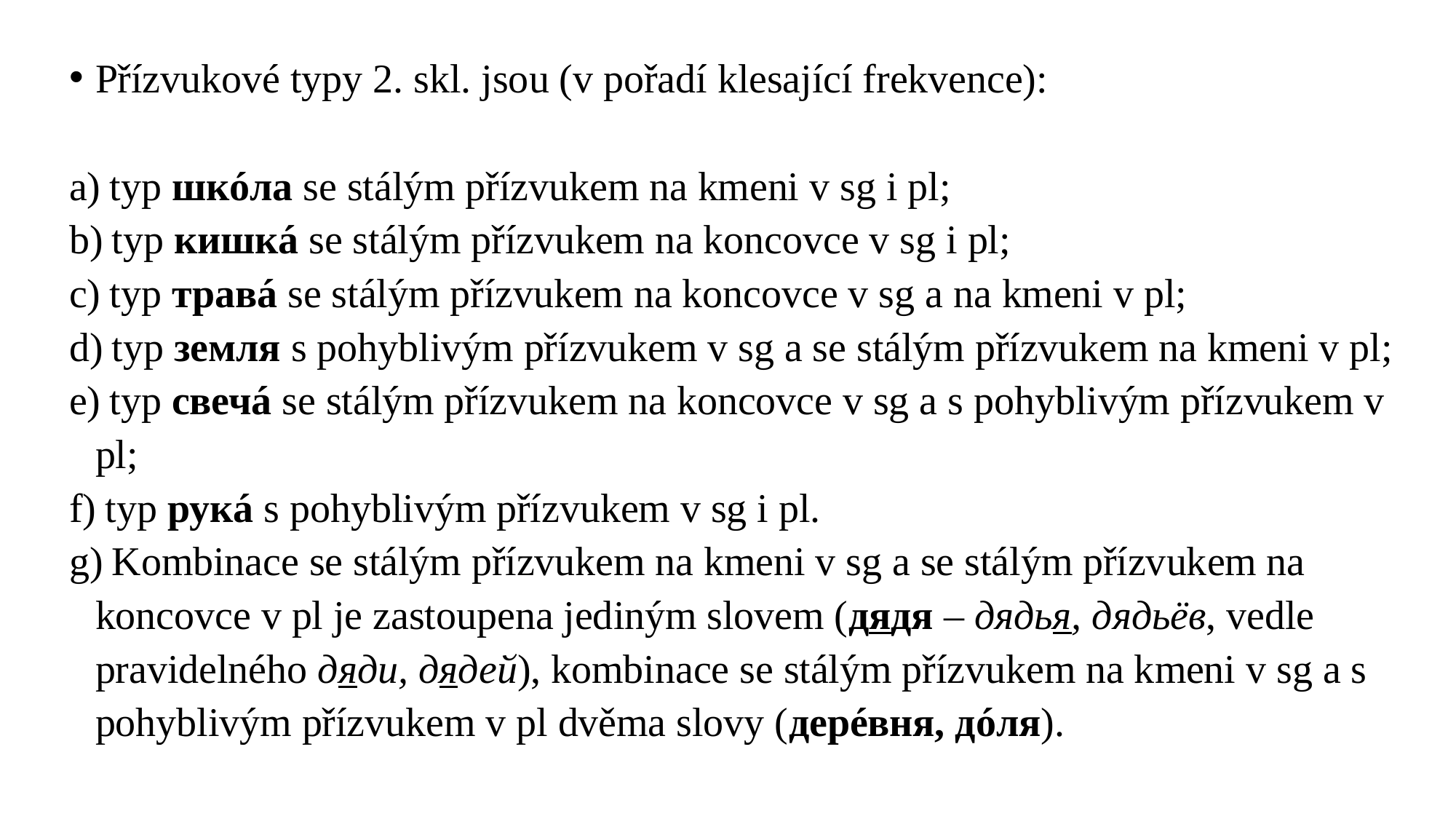

Přízvukové typy 2. skl. jsou (v pořadí klesající frekvence):

 typ шкóла se stálým přízvukem na kmeni v sg i pl;
 typ кишкá se stálým přízvukem na koncovce v sg i pl;
 typ травá se stálým přízvukem na koncovce v sg a na kmeni v pl;
 typ земля s pohyblivým přízvukem v sg a se stálým přízvukem na kmeni v pl;
 typ свечá se stálým přízvukem na koncovce v sg a s pohyblivým přízvukem v pl;
 typ рукá s pohyblivým přízvukem v sg i pl.
 Kombinace se stálým přízvukem na kmeni v sg a se stálým přízvukem na koncovce v pl je zastoupena jediným slovem (дядя – дядья, дядьёв, vedle pravidelného дяди, дядей), kombinace se stálým přízvukem na kmeni v sg a s pohyblivým přízvukem v pl dvěma slovy (дерéвня, дóля).